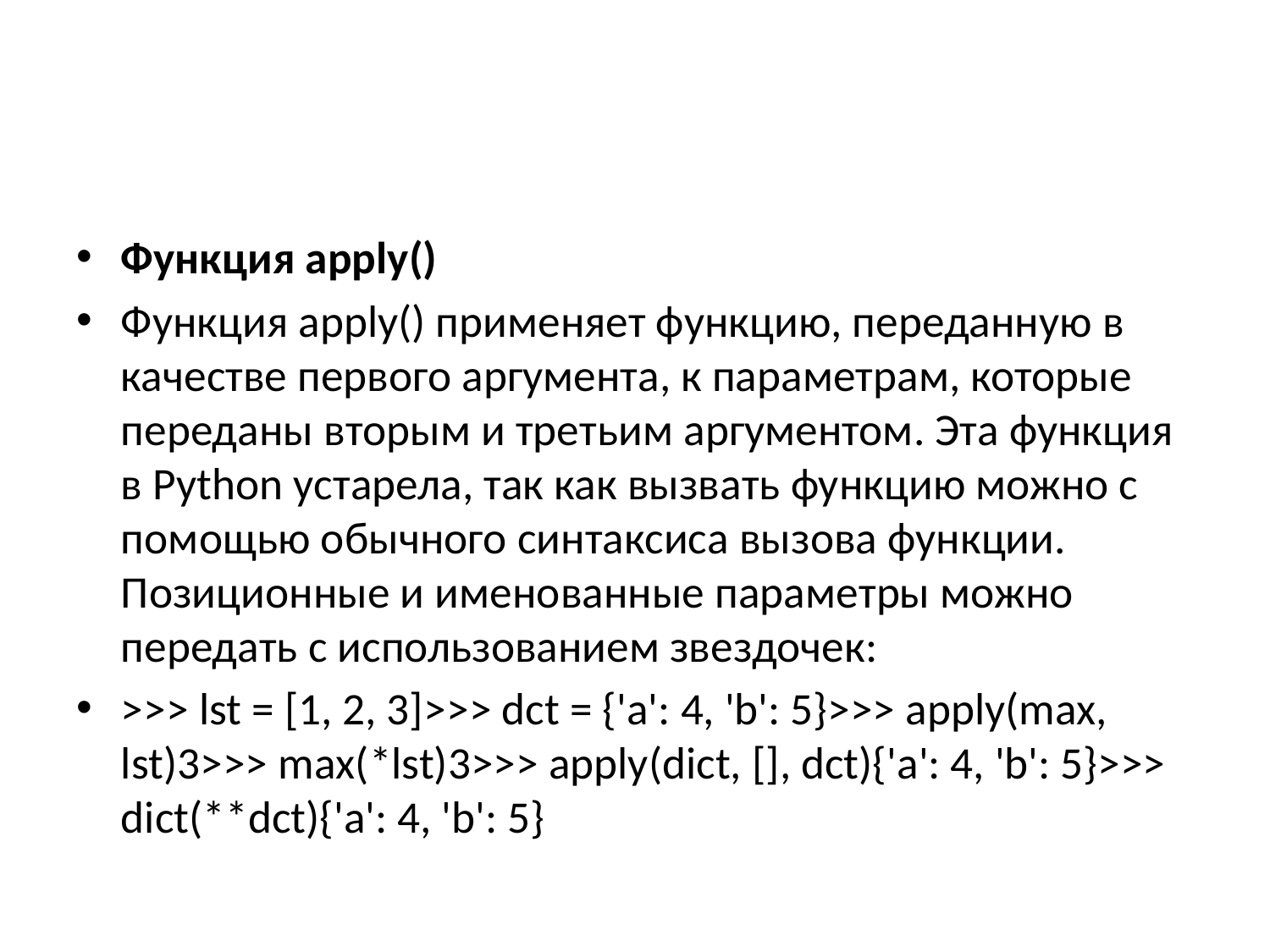

#
Функция apply()
Функция apply() применяет функцию, переданную в качестве первого аргумента, к параметрам, которые переданы вторым и третьим аргументом. Эта функция в Python устарела, так как вызвать функцию можно с помощью обычного синтаксиса вызова функции. Позиционные и именованные параметры можно передать с использованием звездочек:
>>> lst = [1, 2, 3]>>> dct = {'a': 4, 'b': 5}>>> apply(max, lst)3>>> max(*lst)3>>> apply(dict, [], dct){'a': 4, 'b': 5}>>> dict(**dct){'a': 4, 'b': 5}